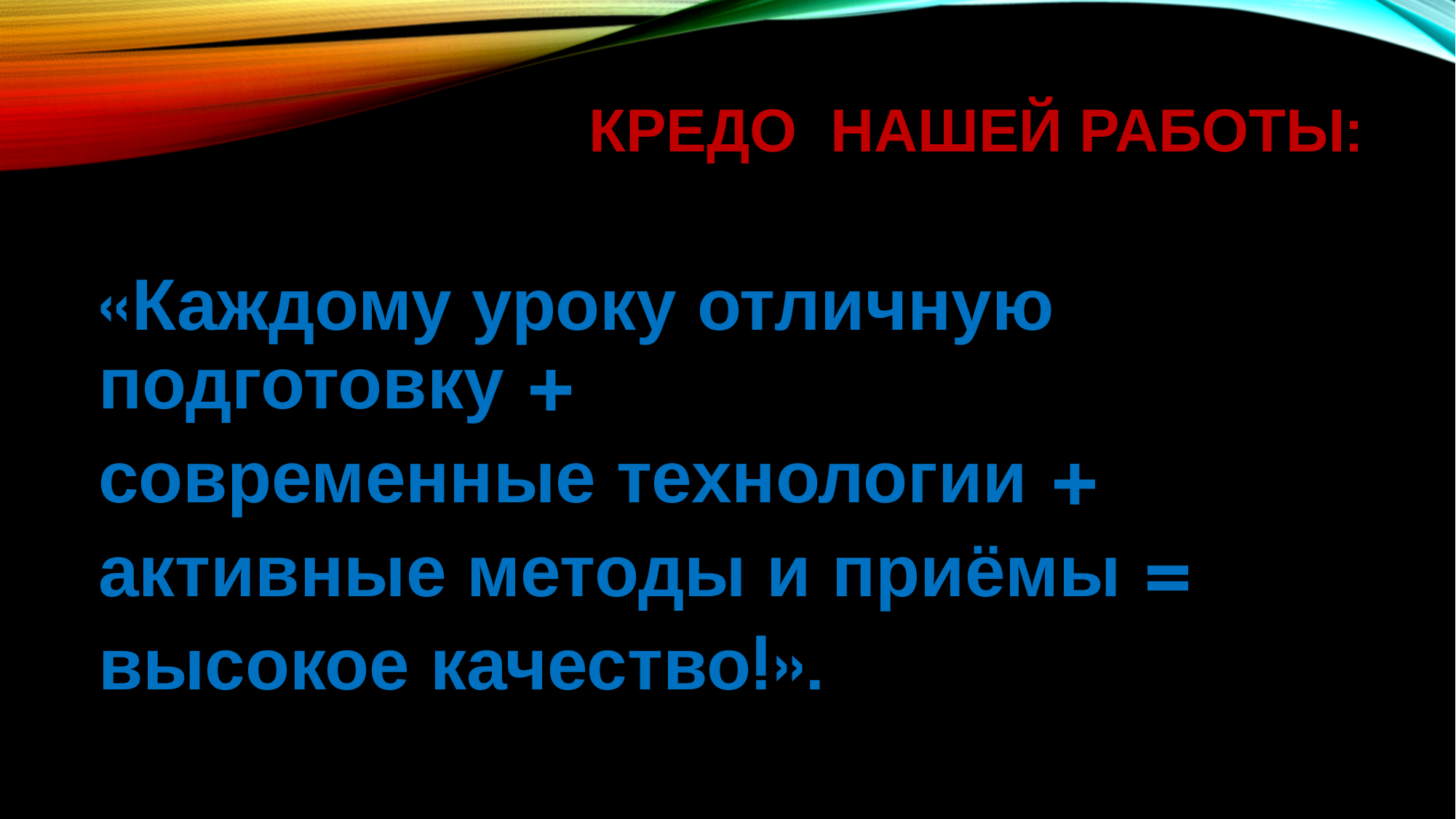

# Кредо  нашей работы:
«Каждому уроку отличную подготовку +
современные технологии +
активные методы и приёмы =
высокое качество!».